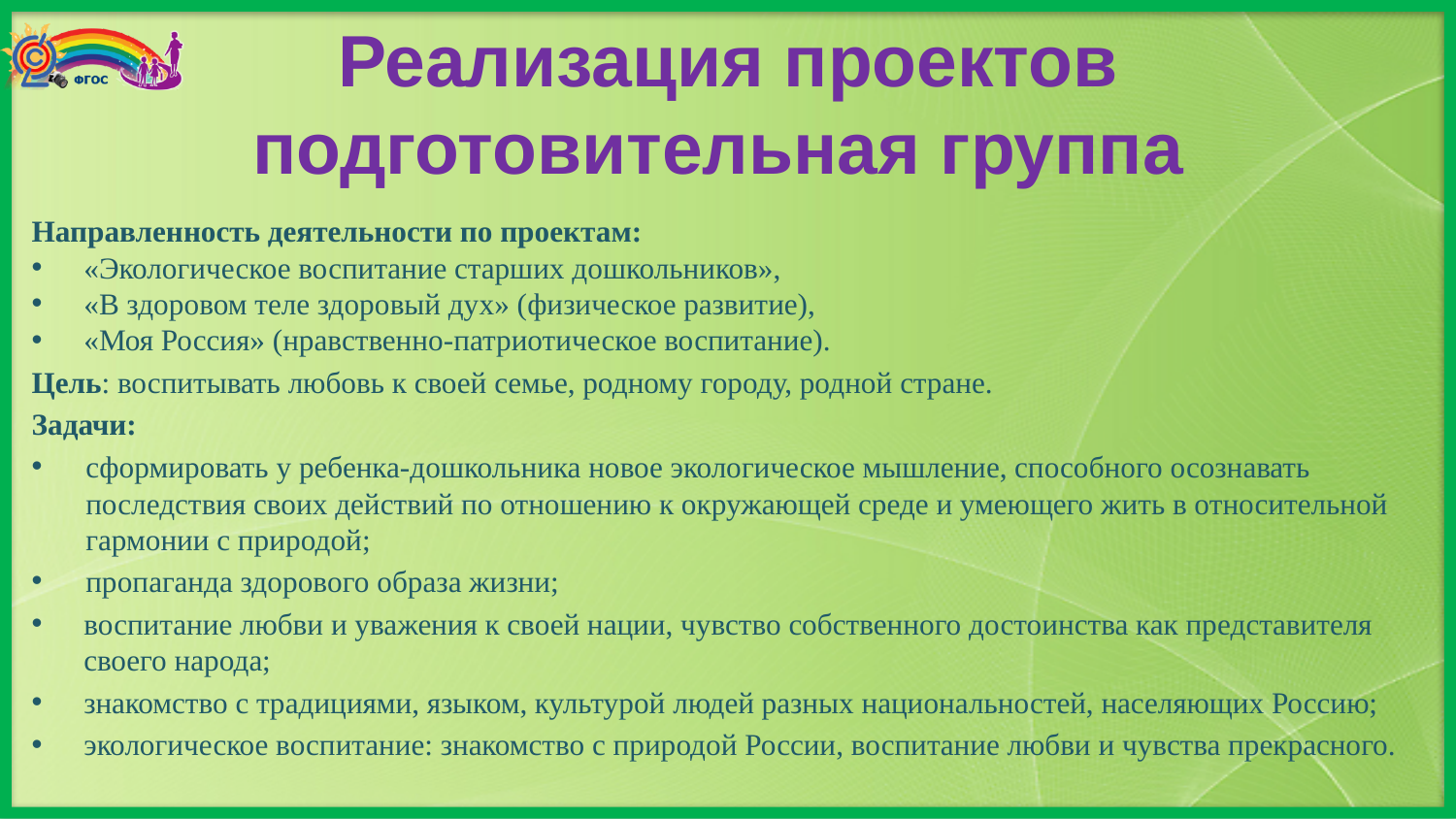

# Реализация проектов подготовительная группа
Направленность деятельности по проектам:
«Экологическое воспитание старших дошкольников»,
«В здоровом теле здоровый дух» (физическое развитие),
«Моя Россия» (нравственно-патриотическое воспитание).
Цель: воспитывать любовь к своей семье, родному городу, родной стране.
Задачи:
сформировать у ребенка-дошкольника новое экологическое мышление, способного осознавать последствия своих действий по отношению к окружающей среде и умеющего жить в относительной гармонии с природой;
пропаганда здорового образа жизни;
воспитание любви и уважения к своей нации, чувство собственного достоинства как представителя своего народа;
знакомство с традициями, языком, культурой людей разных национальностей, населяющих Россию;
экологическое воспитание: знакомство с природой России, воспитание любви и чувства прекрасного.